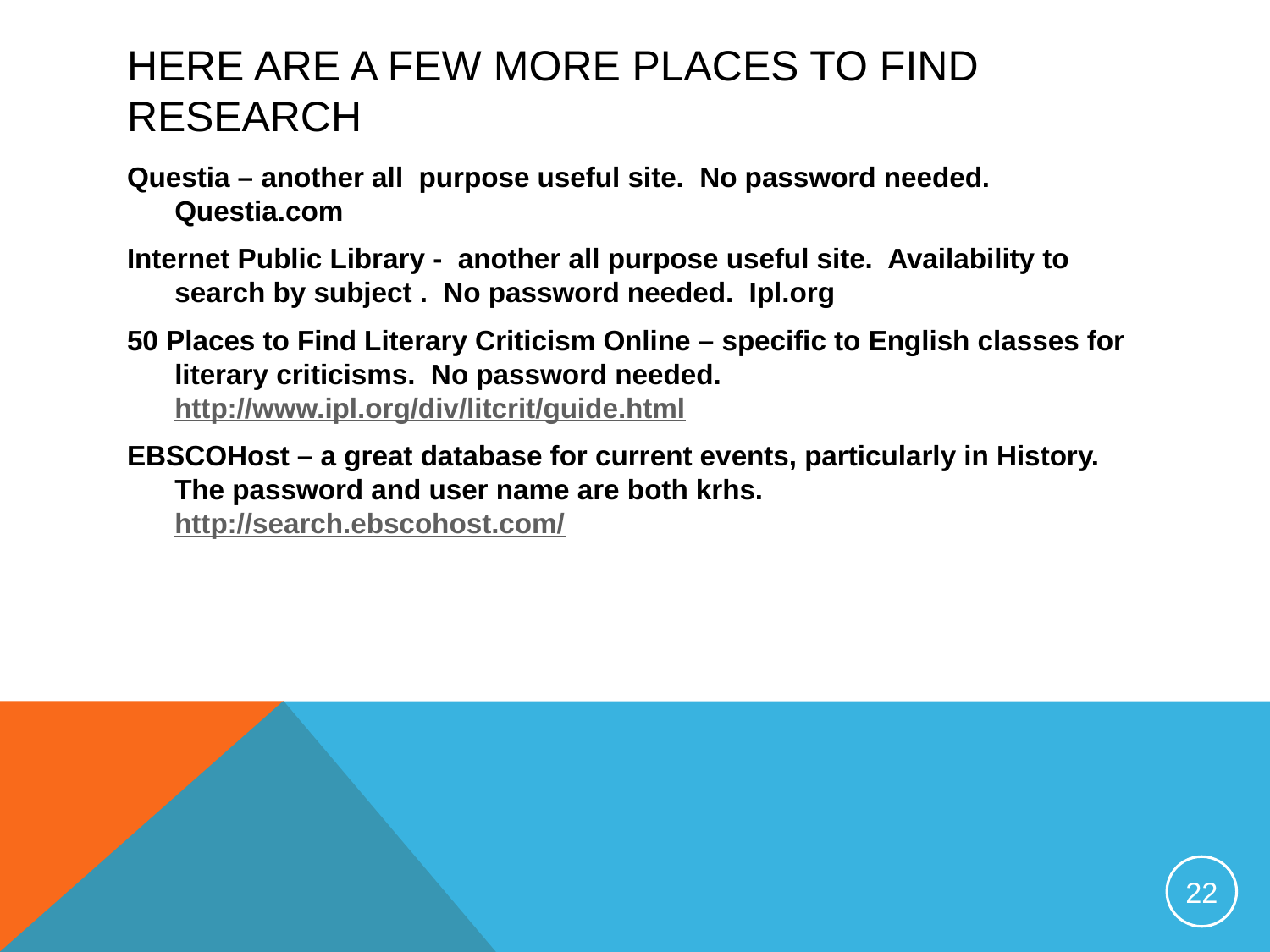

# Here are a few More places to find research
Questia – another all  purpose useful site.  No password needed.  Questia.com
Internet Public Library -  another all purpose useful site.  Availability to search by subject .  No password needed.  Ipl.org
50 Places to Find Literary Criticism Online – specific to English classes for literary criticisms.  No password needed. http://www.ipl.org/div/litcrit/guide.html
EBSCOHost – a great database for current events, particularly in History.  The password and user name are both krhs. http://search.ebscohost.com/

22